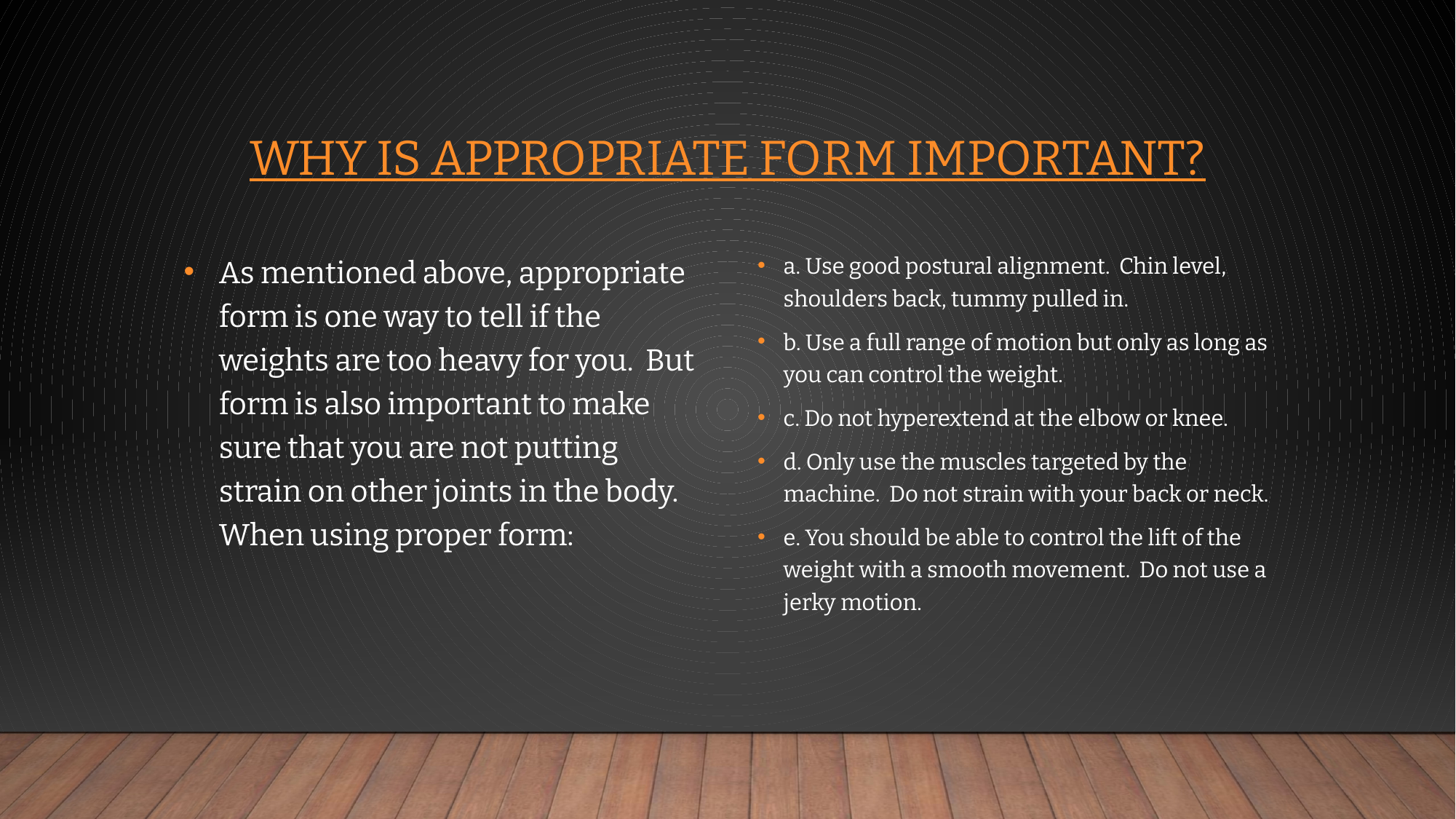

# Why is appropriate form important?
As mentioned above, appropriate form is one way to tell if the weights are too heavy for you.  But form is also important to make sure that you are not putting strain on other joints in the body.  When using proper form:
a. Use good postural alignment.  Chin level, shoulders back, tummy pulled in.
b. Use a full range of motion but only as long as you can control the weight.
c. Do not hyperextend at the elbow or knee.
d. Only use the muscles targeted by the machine.  Do not strain with your back or neck.
e. You should be able to control the lift of the weight with a smooth movement.  Do not use a jerky motion.